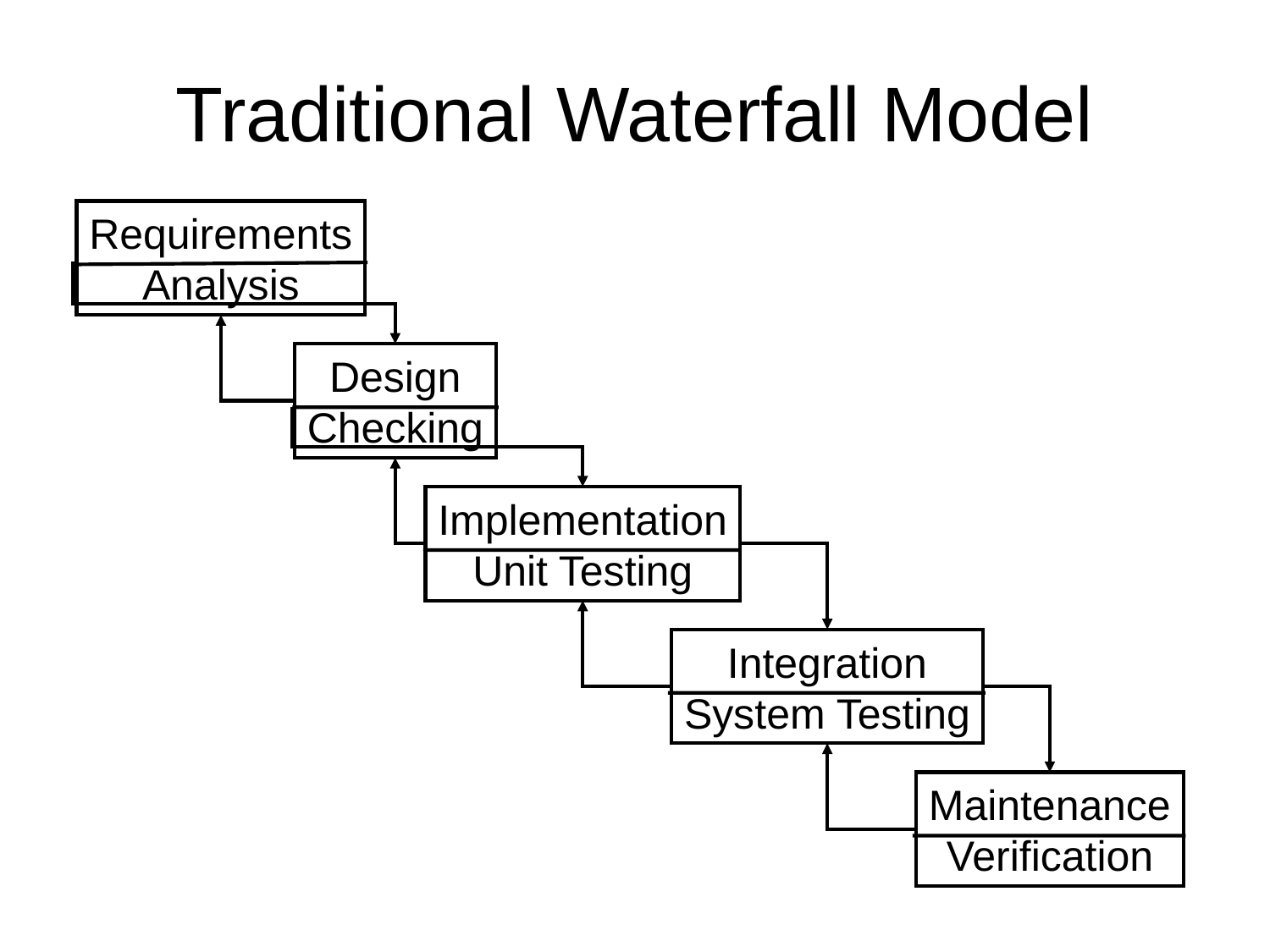

# Traditional Waterfall Model
Requirements
Analysis

Design
Checking

Implementation
Unit Testing

Integration
System Testing

Maintenance
Verification